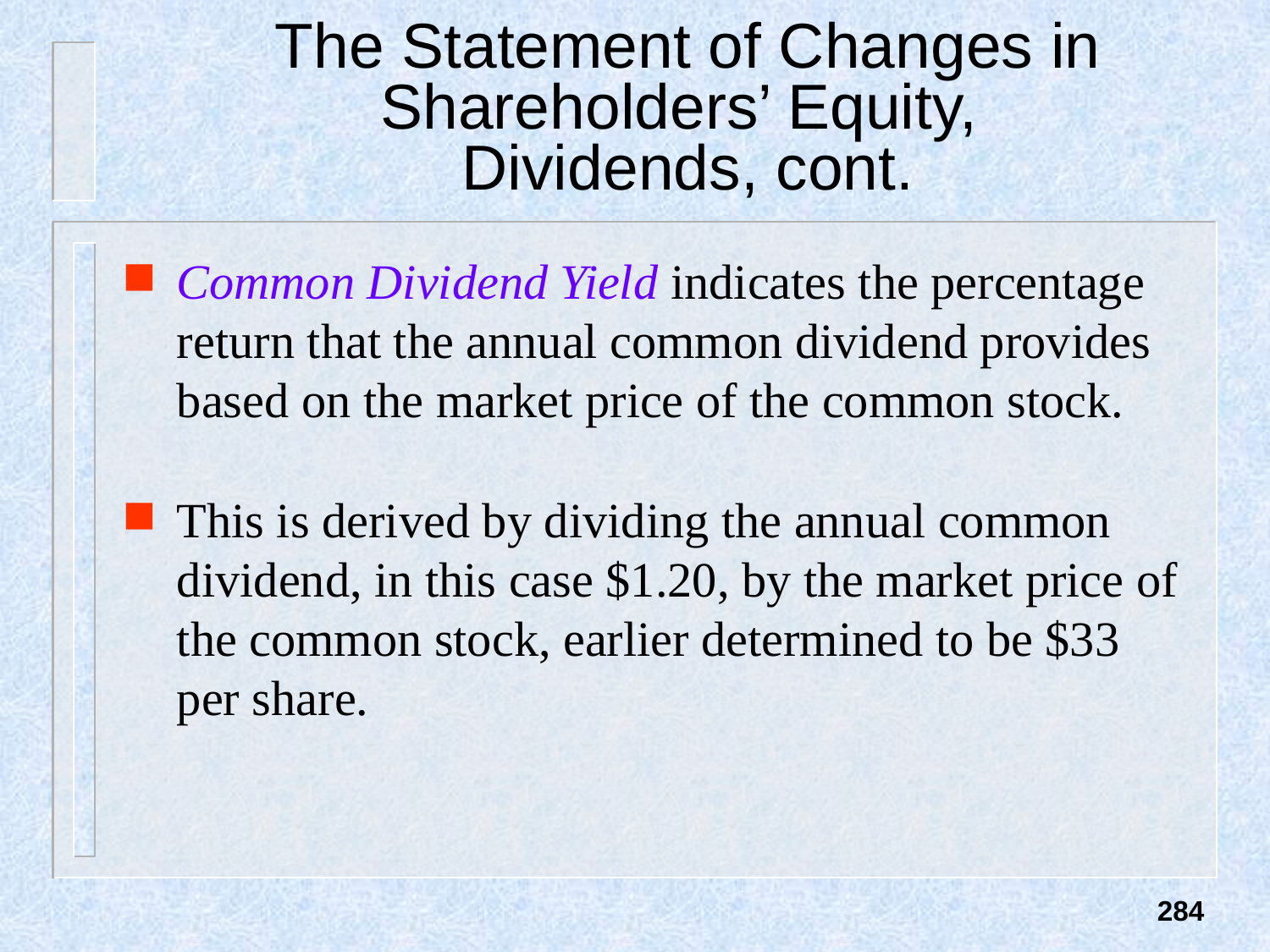

# The Statement of Changes in Shareholders’ Equity, Dividends, cont.
Common Dividend Yield indicates the percentage return that the annual common dividend provides based on the market price of the common stock.

This is derived by dividing the annual common dividend, in this case $1.20, by the market price of the common stock, earlier determined to be $33 per share.
284